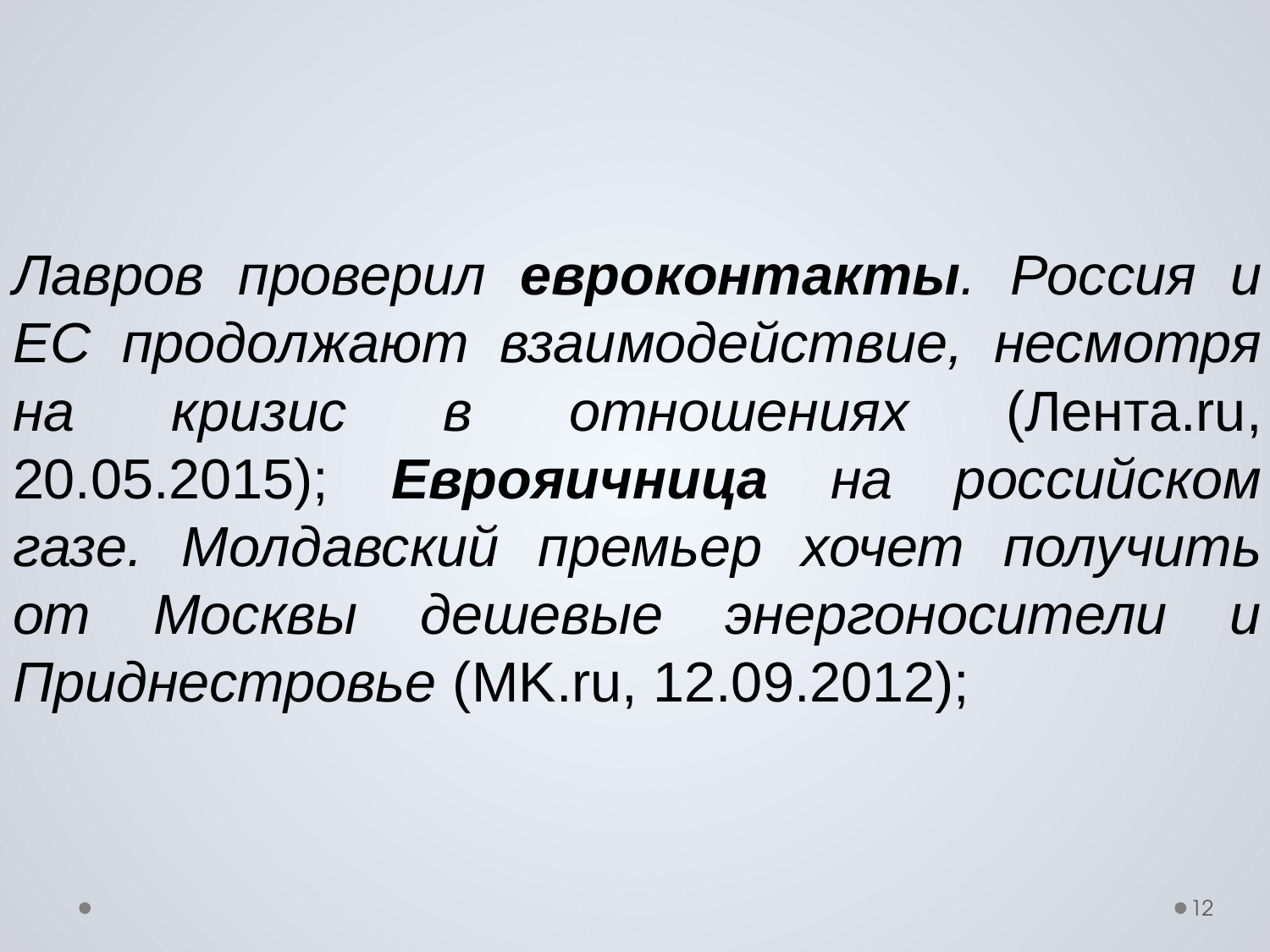

Лавров проверил евроконтакты. Россия и ЕС продолжают взаимодействие, несмотря на кризис в отношениях (Лента.ru, 20.05.2015); Еврояичница на российском газе. Молдавский премьер хочет получить от Москвы дешевые энергоносители и Приднестровье (MK.ru, 12.09.2012);
12